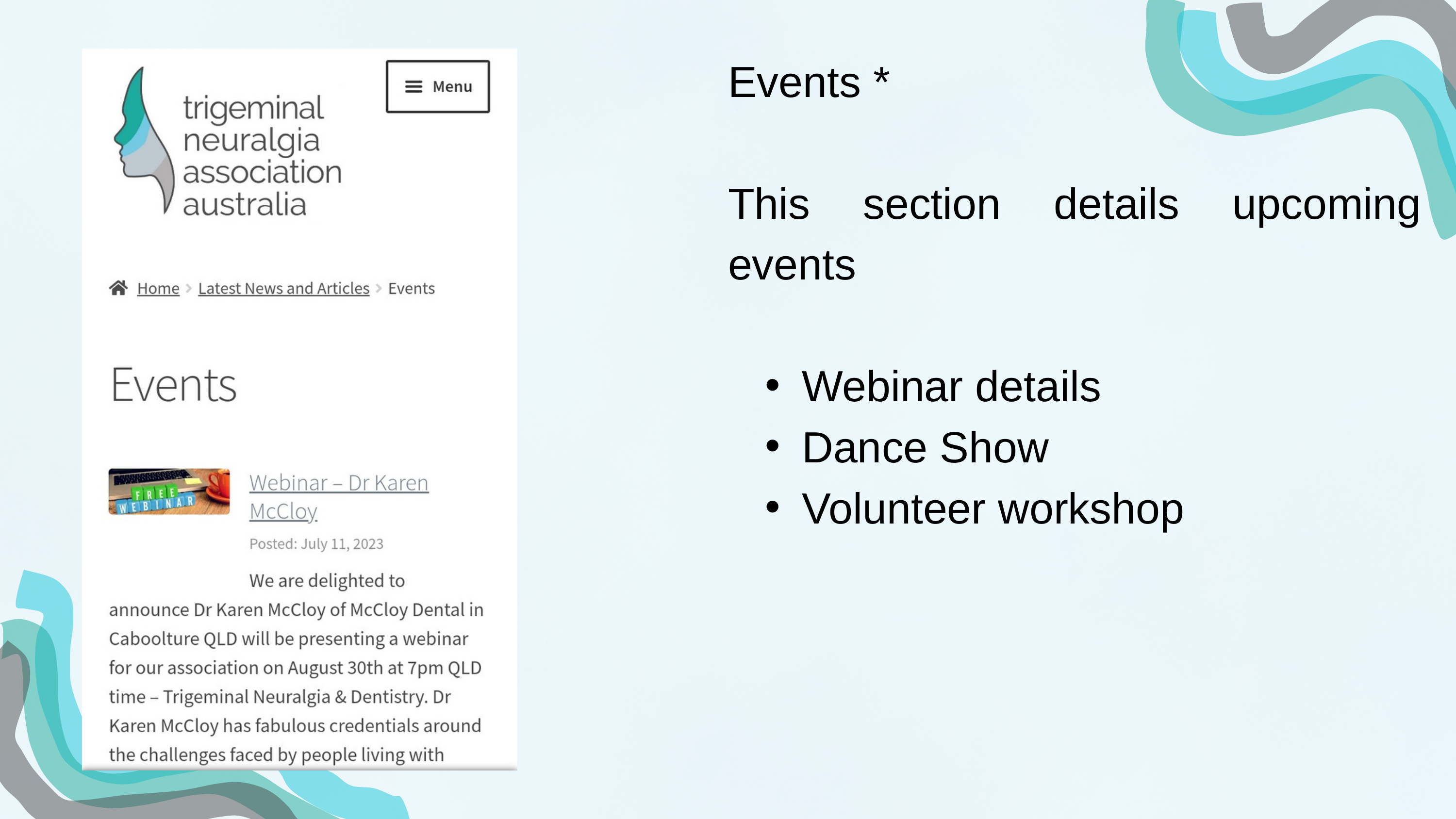

Events *

This section details upcoming events

Webinar details
Dance Show
Volunteer workshop